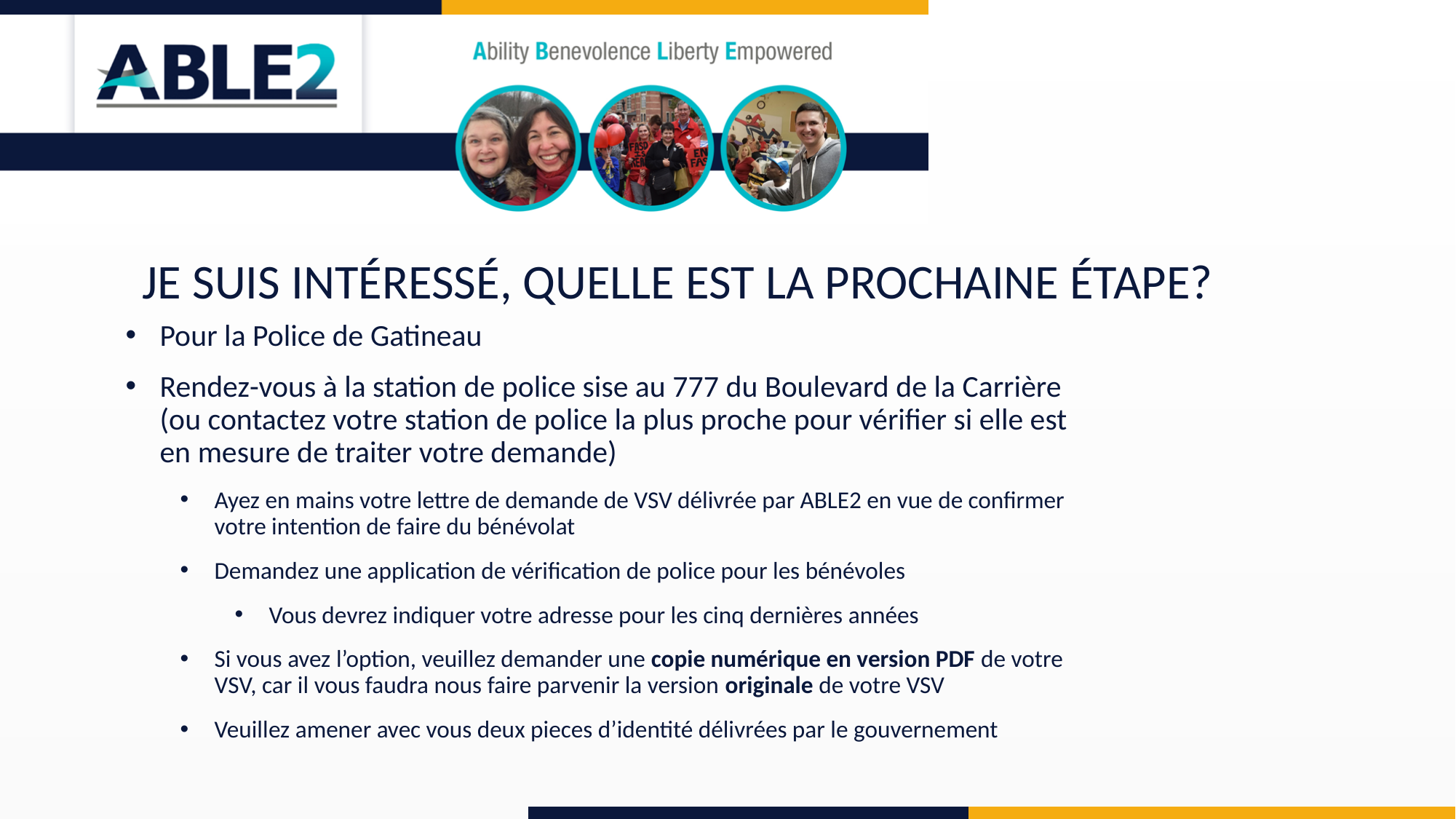

JE SUIS INTÉRESSÉ, QUELLE EST LA PROCHAINE ÉTAPE?
Pour la Police de Gatineau
Rendez-vous à la station de police sise au 777 du Boulevard de la Carrière (ou contactez votre station de police la plus proche pour vérifier si elle est en mesure de traiter votre demande)
Ayez en mains votre lettre de demande de VSV délivrée par ABLE2 en vue de confirmer votre intention de faire du bénévolat
Demandez une application de vérification de police pour les bénévoles
Vous devrez indiquer votre adresse pour les cinq dernières années
Si vous avez l’option, veuillez demander une copie numérique en version PDF de votre VSV, car il vous faudra nous faire parvenir la version originale de votre VSV
Veuillez amener avec vous deux pieces d’identité délivrées par le gouvernement